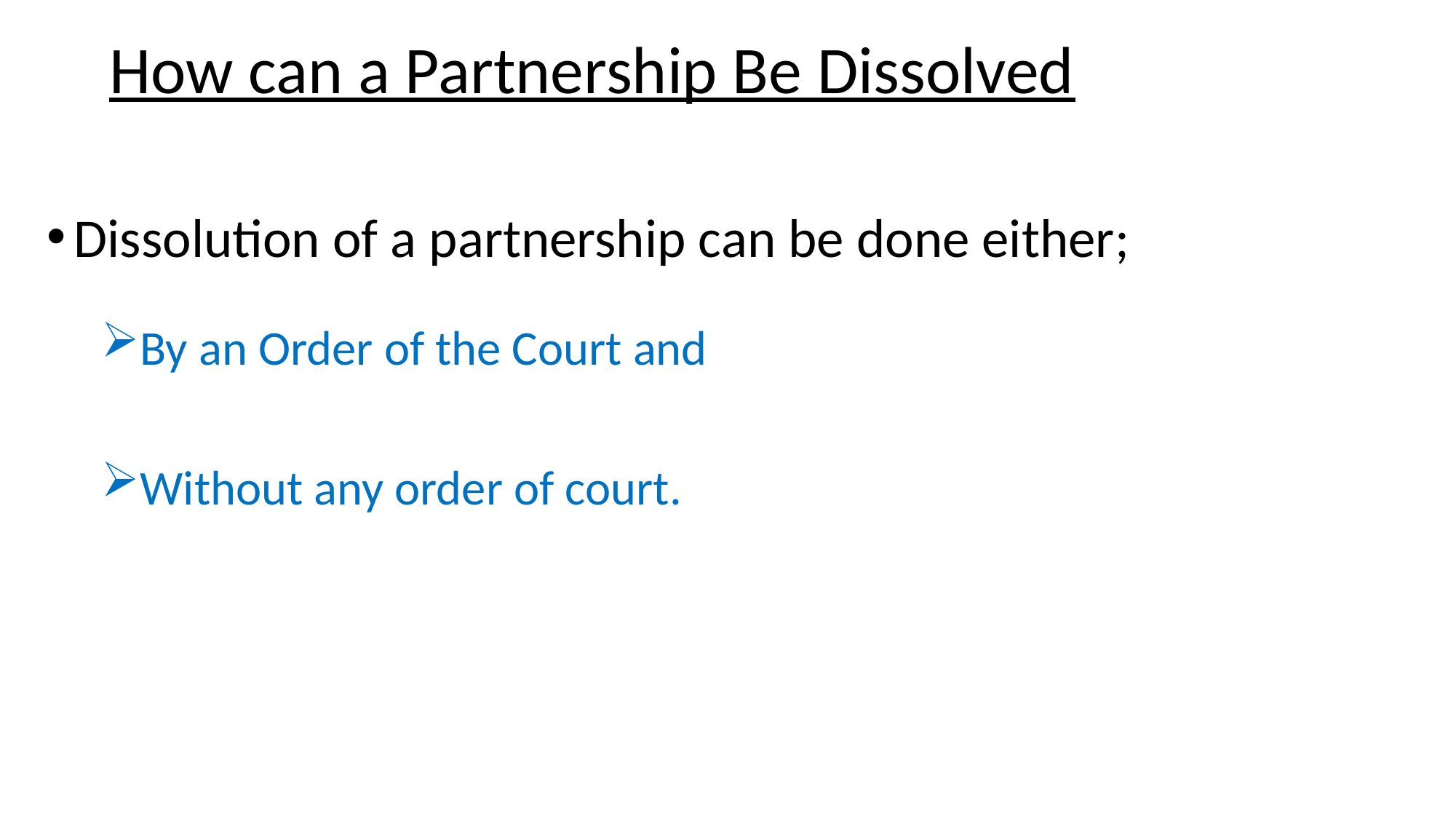

# How can a Partnership Be Dissolved
Dissolution of a partnership can be done either;

By an Order of the Court and

Without any order of court.